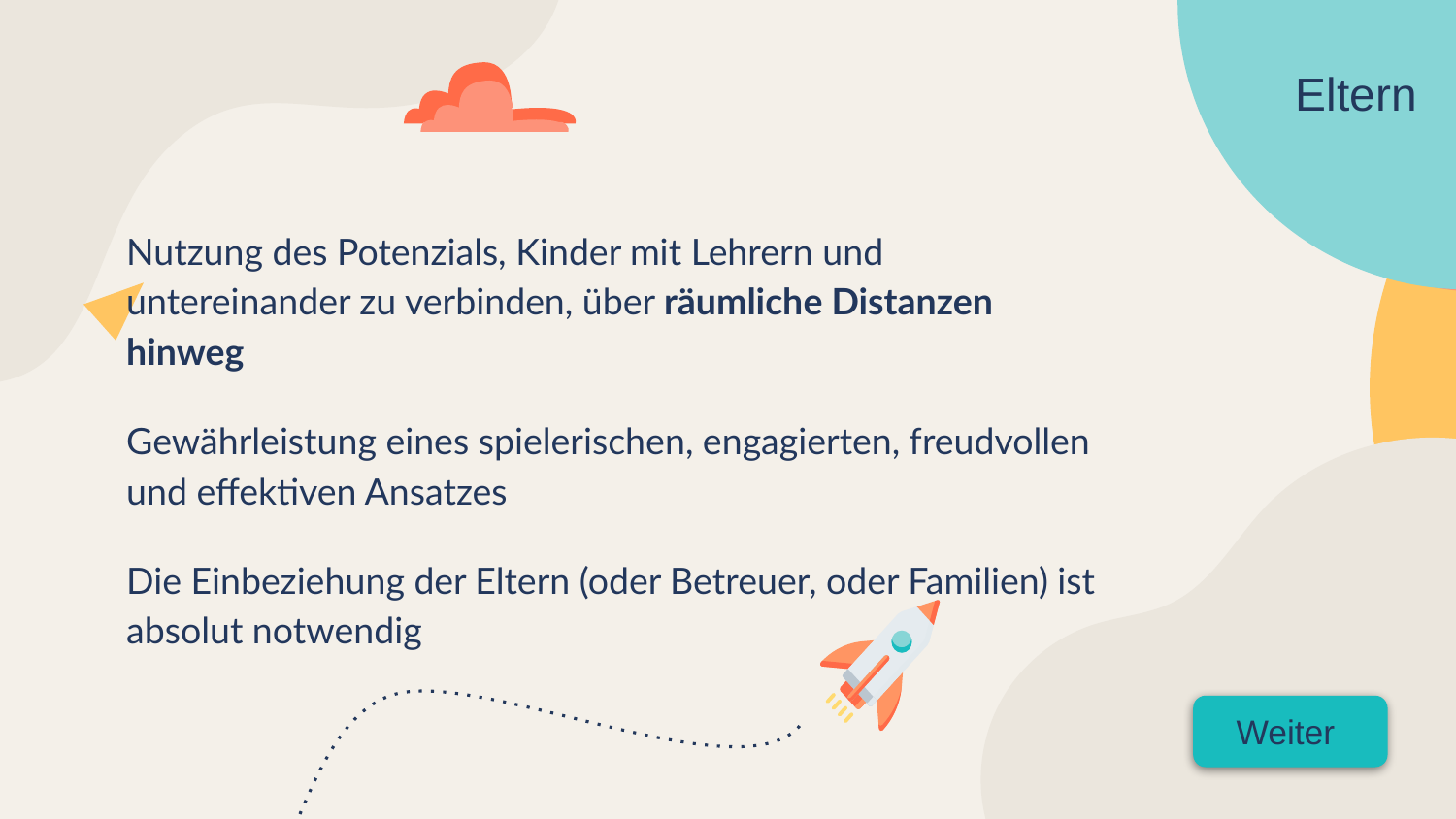

# Eltern
Eltern

Nutzung des Potenzials, Kinder mit Lehrern und untereinander zu verbinden, über räumliche Distanzen hinweg
Gewährleistung eines spielerischen, engagierten, freudvollen und effektiven Ansatzes
Die Einbeziehung der Eltern (oder Betreuer, oder Familien) ist absolut notwendig

Weiter